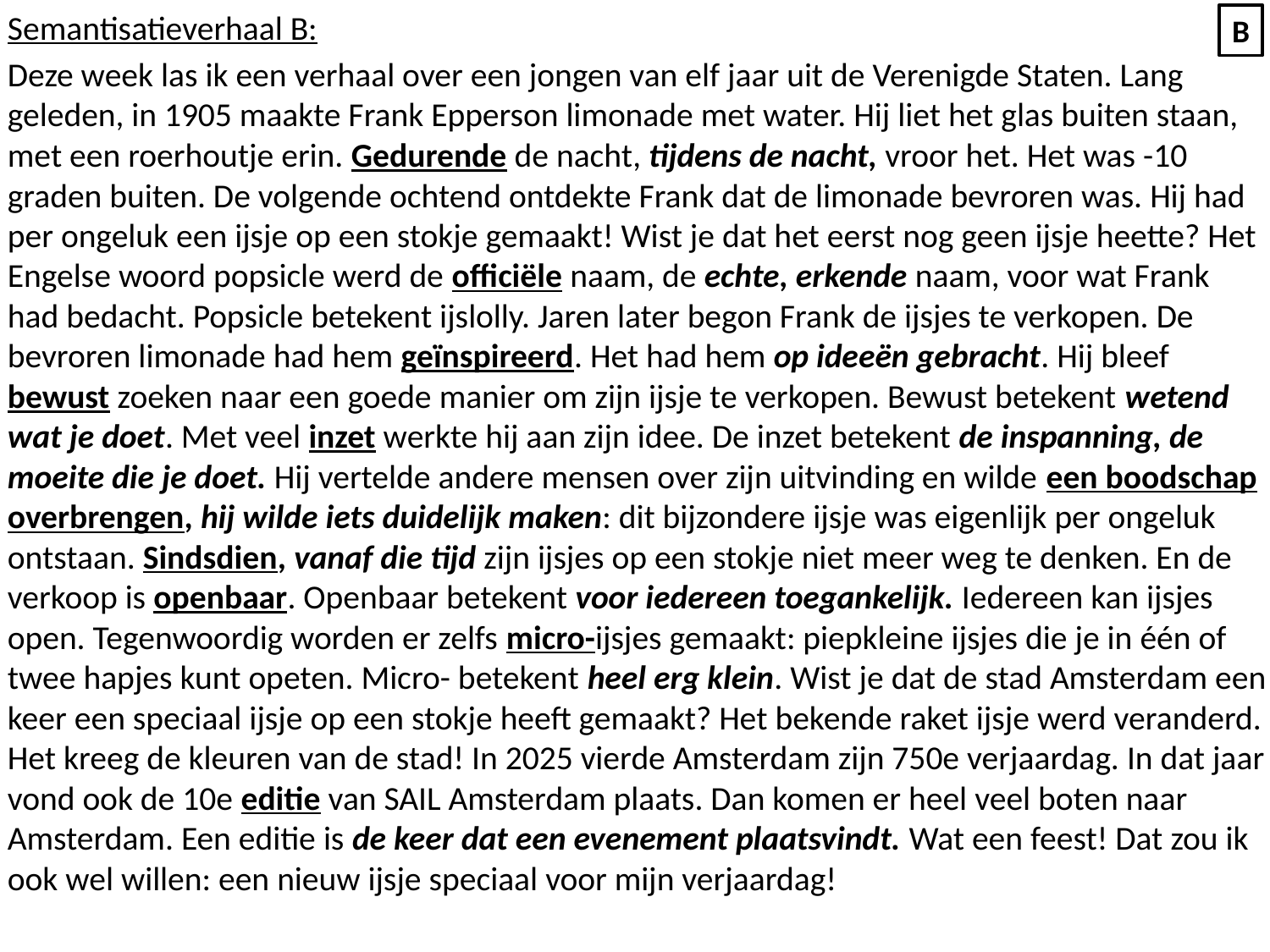

Semantisatieverhaal B:
Deze week las ik een verhaal over een jongen van elf jaar uit de Verenigde Staten. Lang geleden, in 1905 maakte Frank Epperson limonade met water. Hij liet het glas buiten staan, met een roerhoutje erin. Gedurende de nacht, tijdens de nacht, vroor het. Het was -10 graden buiten. De volgende ochtend ontdekte Frank dat de limonade bevroren was. Hij had per ongeluk een ijsje op een stokje gemaakt! Wist je dat het eerst nog geen ijsje heette? Het Engelse woord popsicle werd de officiële naam, de echte, erkende naam, voor wat Frank had bedacht. Popsicle betekent ijslolly. Jaren later begon Frank de ijsjes te verkopen. De bevroren limonade had hem geïnspireerd. Het had hem op ideeën gebracht. Hij bleef bewust zoeken naar een goede manier om zijn ijsje te verkopen. Bewust betekent wetend wat je doet. Met veel inzet werkte hij aan zijn idee. De inzet betekent de inspanning, de moeite die je doet. Hij vertelde andere mensen over zijn uitvinding en wilde een boodschap overbrengen, hij wilde iets duidelijk maken: dit bijzondere ijsje was eigenlijk per ongeluk ontstaan. Sindsdien, vanaf die tijd zijn ijsjes op een stokje niet meer weg te denken. En de verkoop is openbaar. Openbaar betekent voor iedereen toegankelijk. Iedereen kan ijsjes open. Tegenwoordig worden er zelfs micro-ijsjes gemaakt: piepkleine ijsjes die je in één of twee hapjes kunt opeten. Micro- betekent heel erg klein. Wist je dat de stad Amsterdam een keer een speciaal ijsje op een stokje heeft gemaakt? Het bekende raket ijsje werd veranderd. Het kreeg de kleuren van de stad! In 2025 vierde Amsterdam zijn 750e verjaardag. In dat jaar vond ook de 10e editie van SAIL Amsterdam plaats. Dan komen er heel veel boten naar Amsterdam. Een editie is de keer dat een evenement plaatsvindt. Wat een feest! Dat zou ik ook wel willen: een nieuw ijsje speciaal voor mijn verjaardag!

B